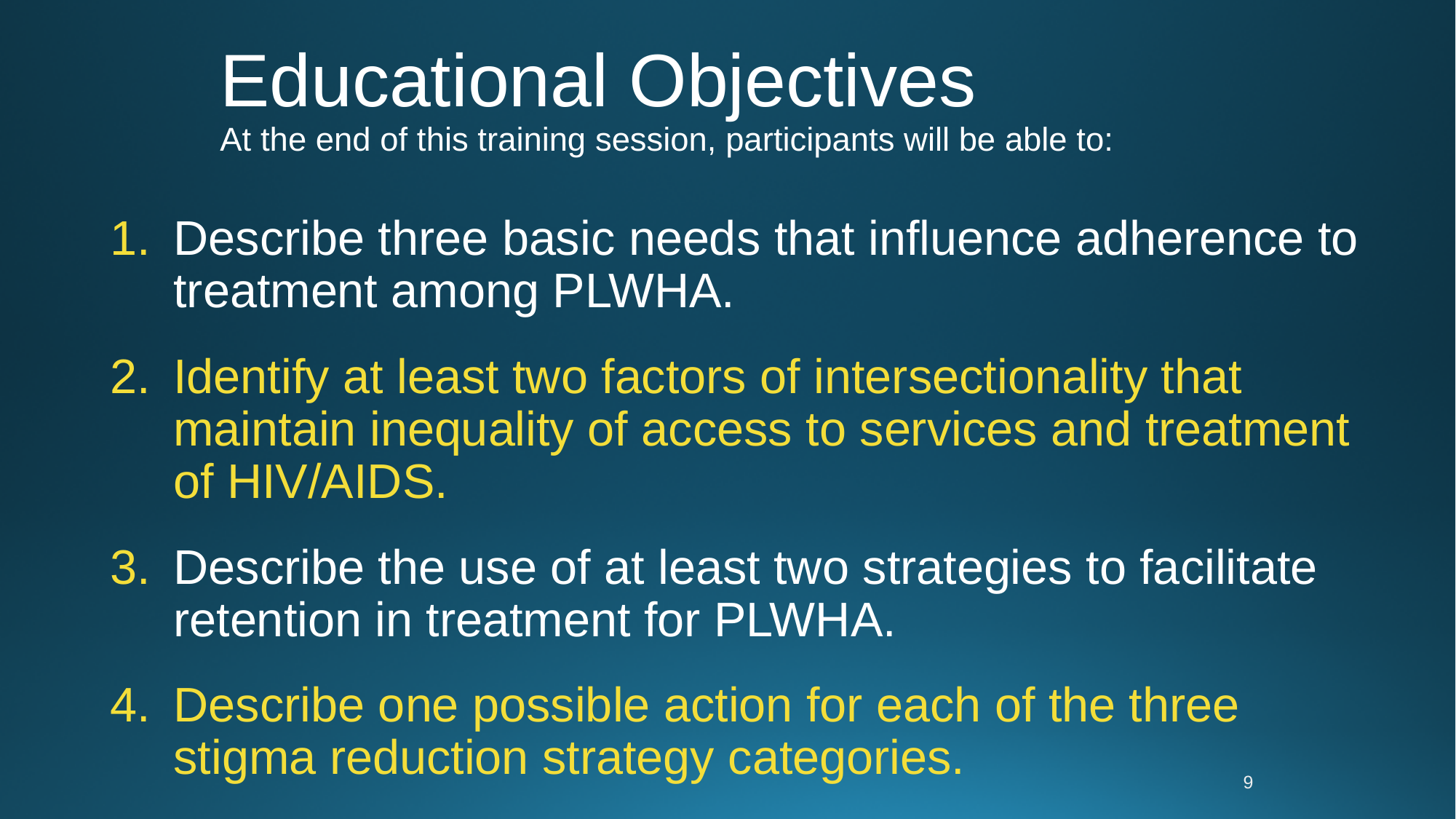

# Educational Objectives At the end of this training session, participants will be able to:
Describe three basic needs that influence adherence to treatment among PLWHA.
Identify at least two factors of intersectionality that maintain inequality of access to services and treatment of HIV/AIDS.
Describe the use of at least two strategies to facilitate retention in treatment for PLWHA.
Describe one possible action for each of the three stigma reduction strategy categories.
9